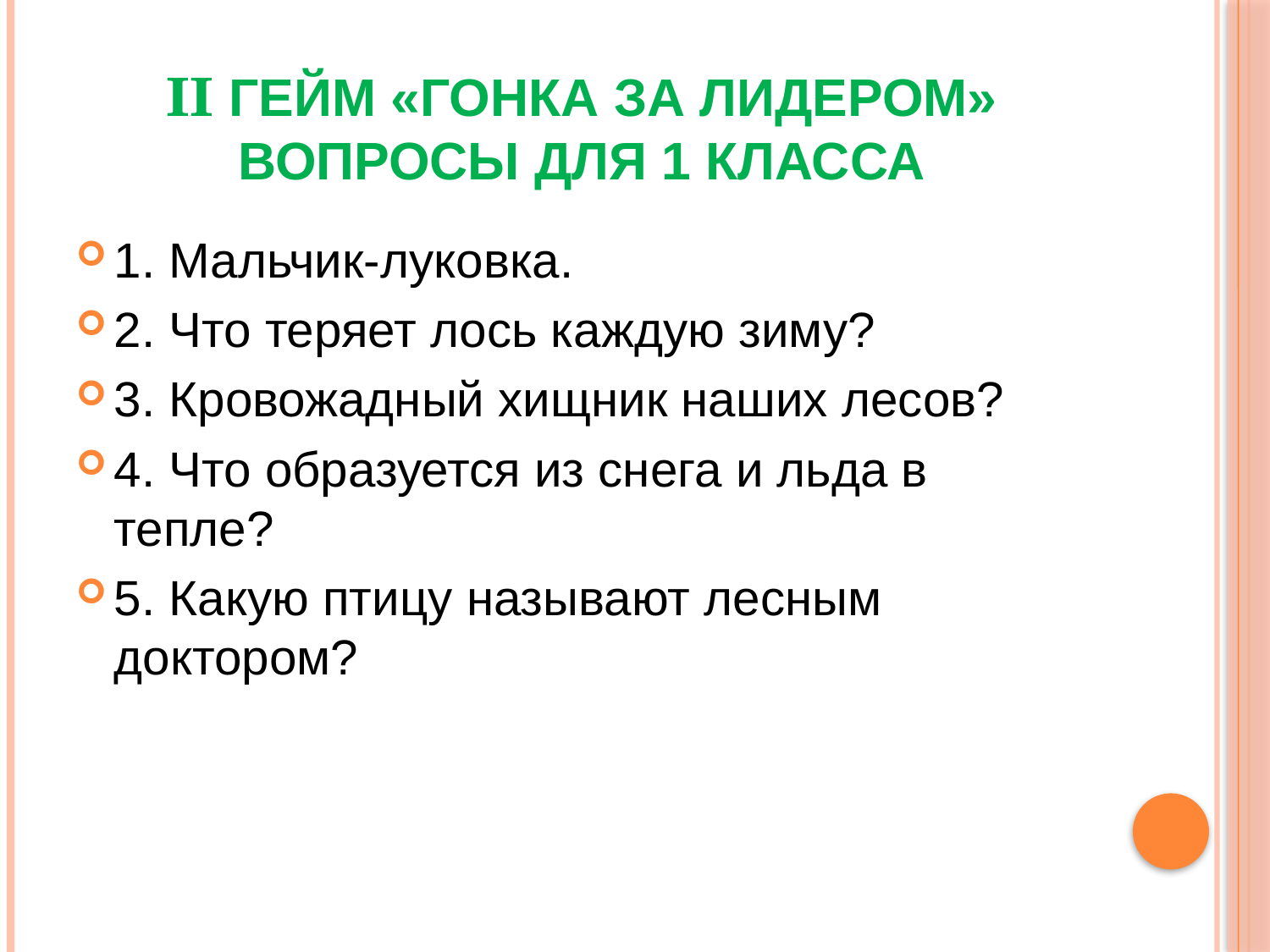

# II ГЕЙМ «Гонка за лидером» Вопросы для 1 класса
1. Мальчик-луковка.
2. Что теряет лось каждую зиму?
3. Кровожадный хищник наших лесов?
4. Что образуется из снега и льда в тепле?
5. Какую птицу называют лесным доктором?